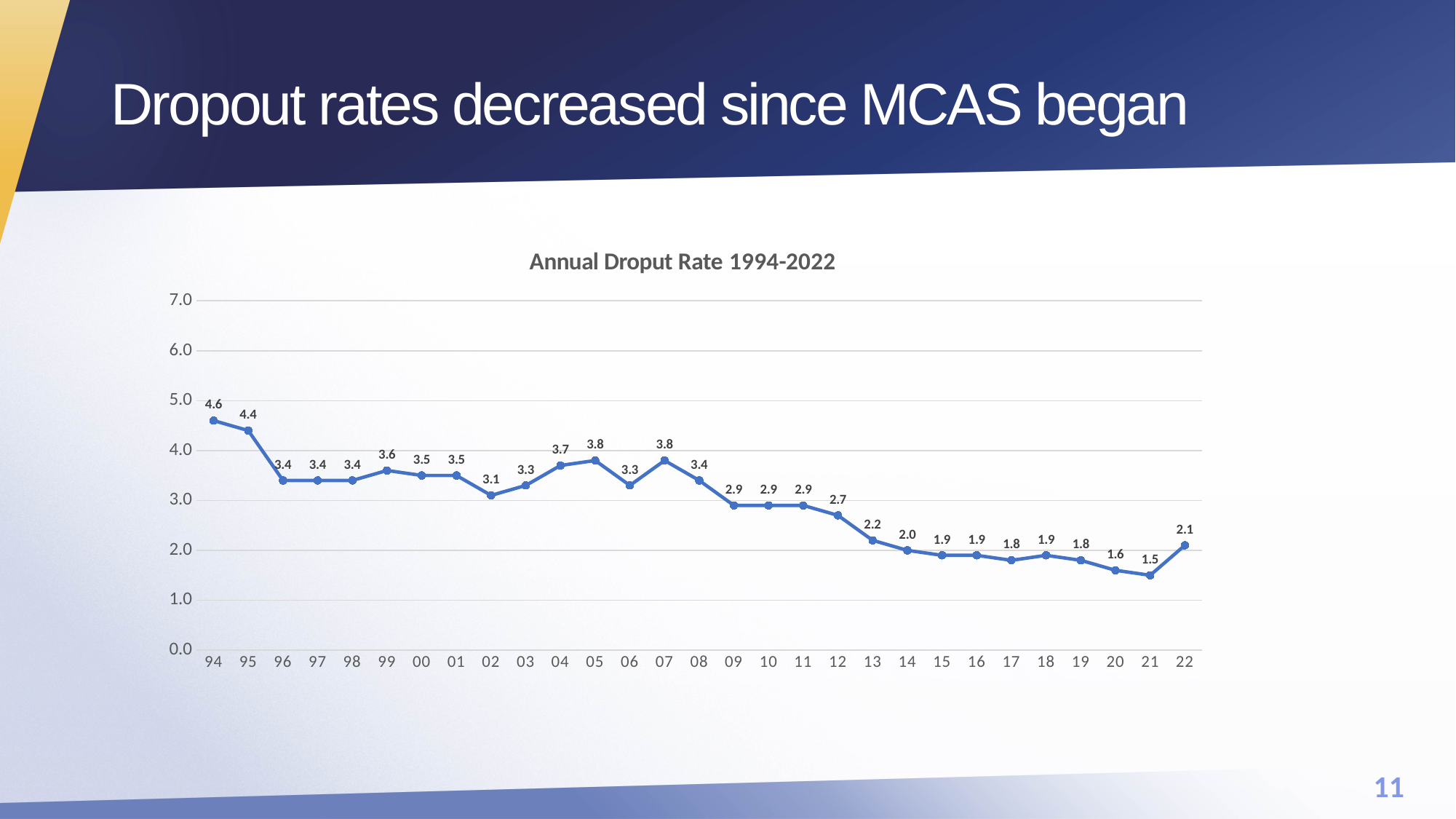

# Dropout rates decreased since MCAS began

### Chart: Annual Droput Rate 1994-2022

| Category | Annual Droput Rate  |
|---|---|
| 94 | 4.6 |
| 95 | 4.4 |
| 96 | 3.4 |
| 97 | 3.4 |
| 98 | 3.4 |
| 99 | 3.6 |
| 00 | 3.5 |
| 01 | 3.5 |
| 02 | 3.1 |
| 03 | 3.3 |
| 04 | 3.7 |
| 05 | 3.8 |
| 06 | 3.3 |
| 07 | 3.8 |
| 08 | 3.4 |
| 09 | 2.9 |
| 10 | 2.9 |
| 11 | 2.9 |
| 12 | 2.7 |
| 13 | 2.2 |
| 14 | 2.0 |
| 15 | 1.9 |
| 16 | 1.9 |
| 17 | 1.8 |
| 18 | 1.9 |
| 19 | 1.8 |
| 20 | 1.6 |
| 21 | 1.5 |
| 22 | 2.1 |